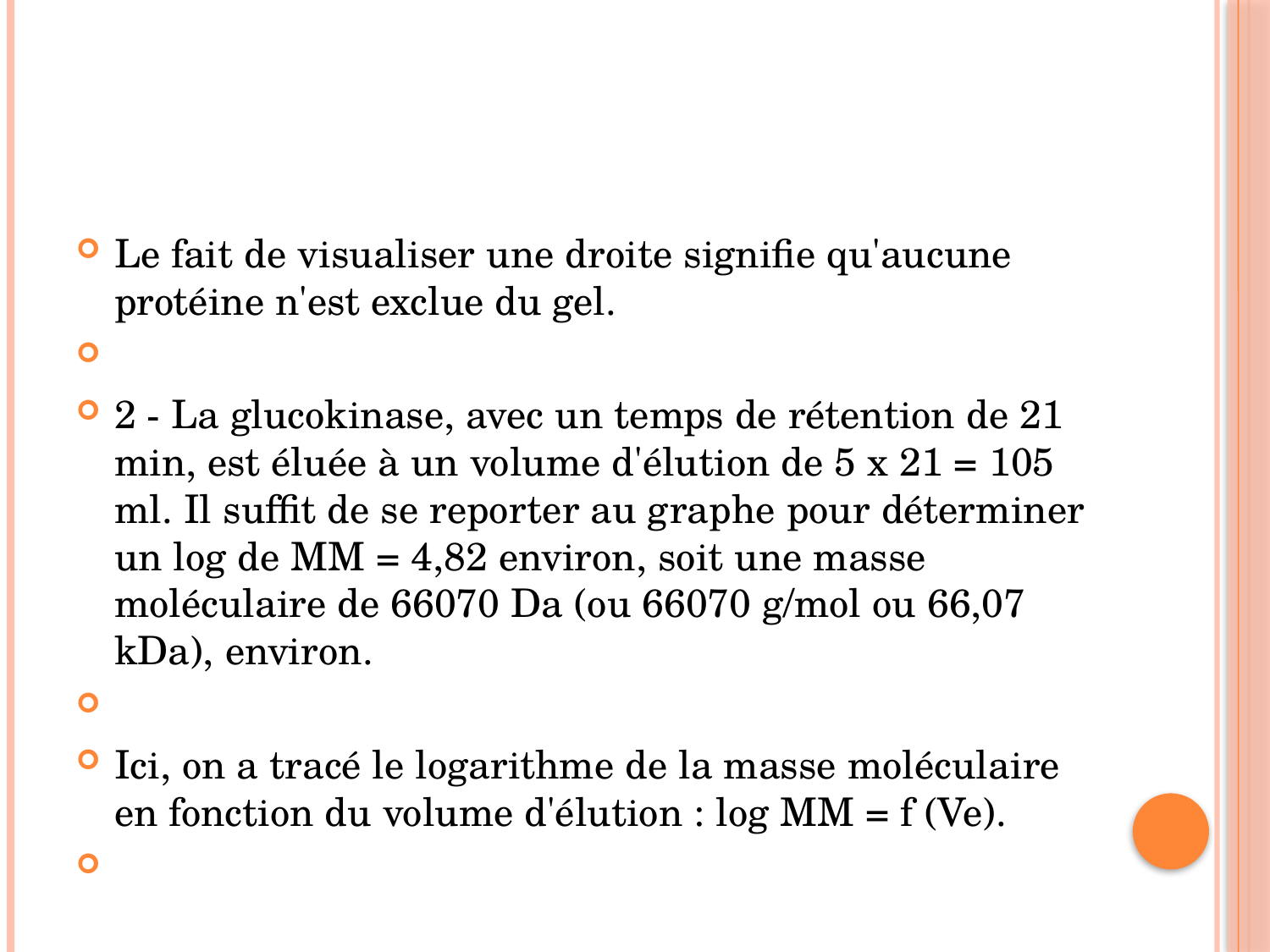

Le fait de visualiser une droite signifie qu'aucune protéine n'est exclue du gel.

2 - La glucokinase, avec un temps de rétention de 21 min, est éluée à un volume d'élution de 5 x 21 = 105 ml. Il suffit de se reporter au graphe pour déterminer un log de MM = 4,82 environ, soit une masse moléculaire de 66070 Da (ou 66070 g/mol ou 66,07 kDa), environ.

Ici, on a tracé le logarithme de la masse moléculaire en fonction du volume d'élution : log MM = f (Ve).